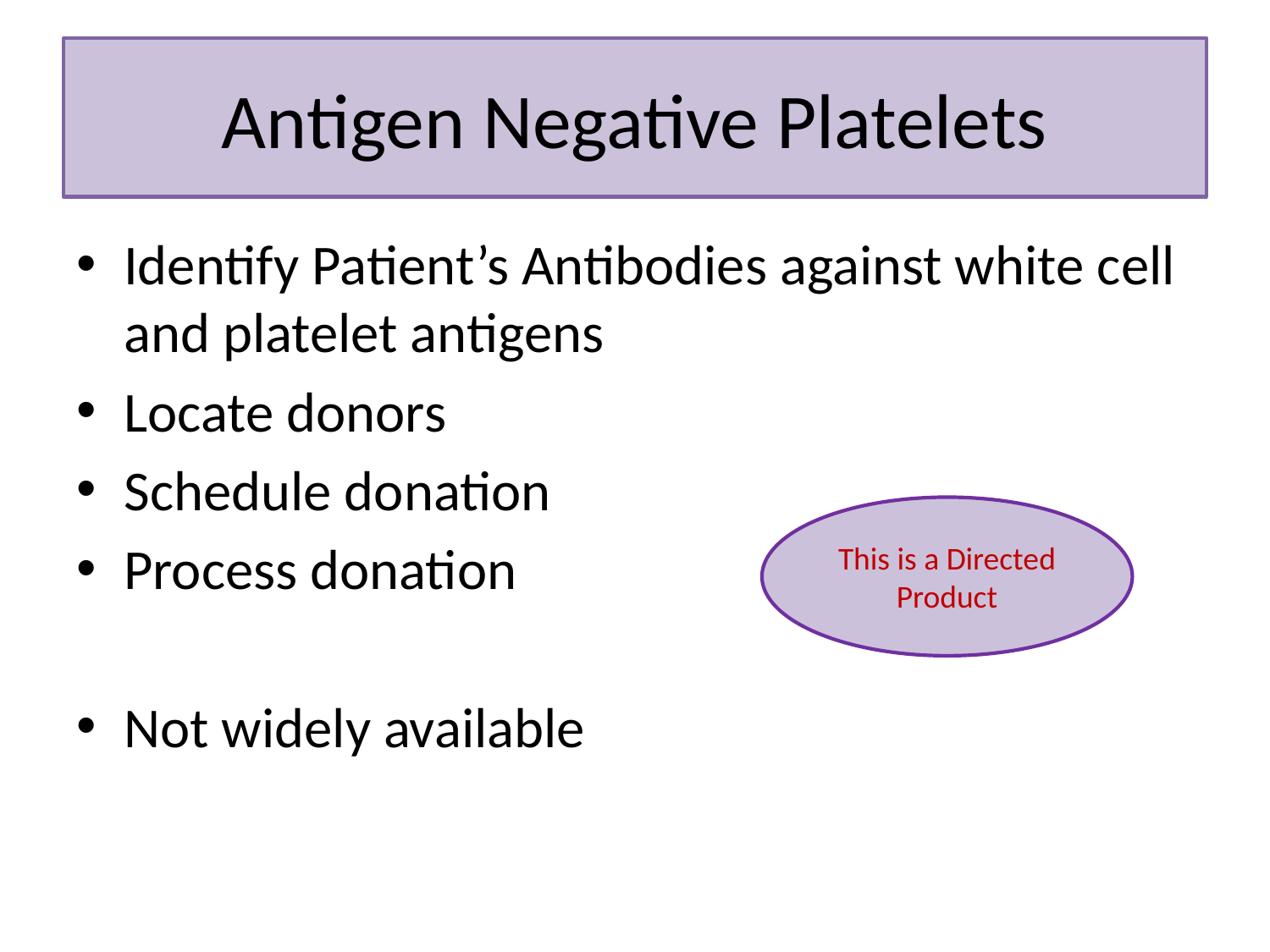

# Antigen Negative Platelets
Identify Patient’s Antibodies against white cell and platelet antigens
Locate donors
Schedule donation
Process donation

Not widely available
This is a Directed Product